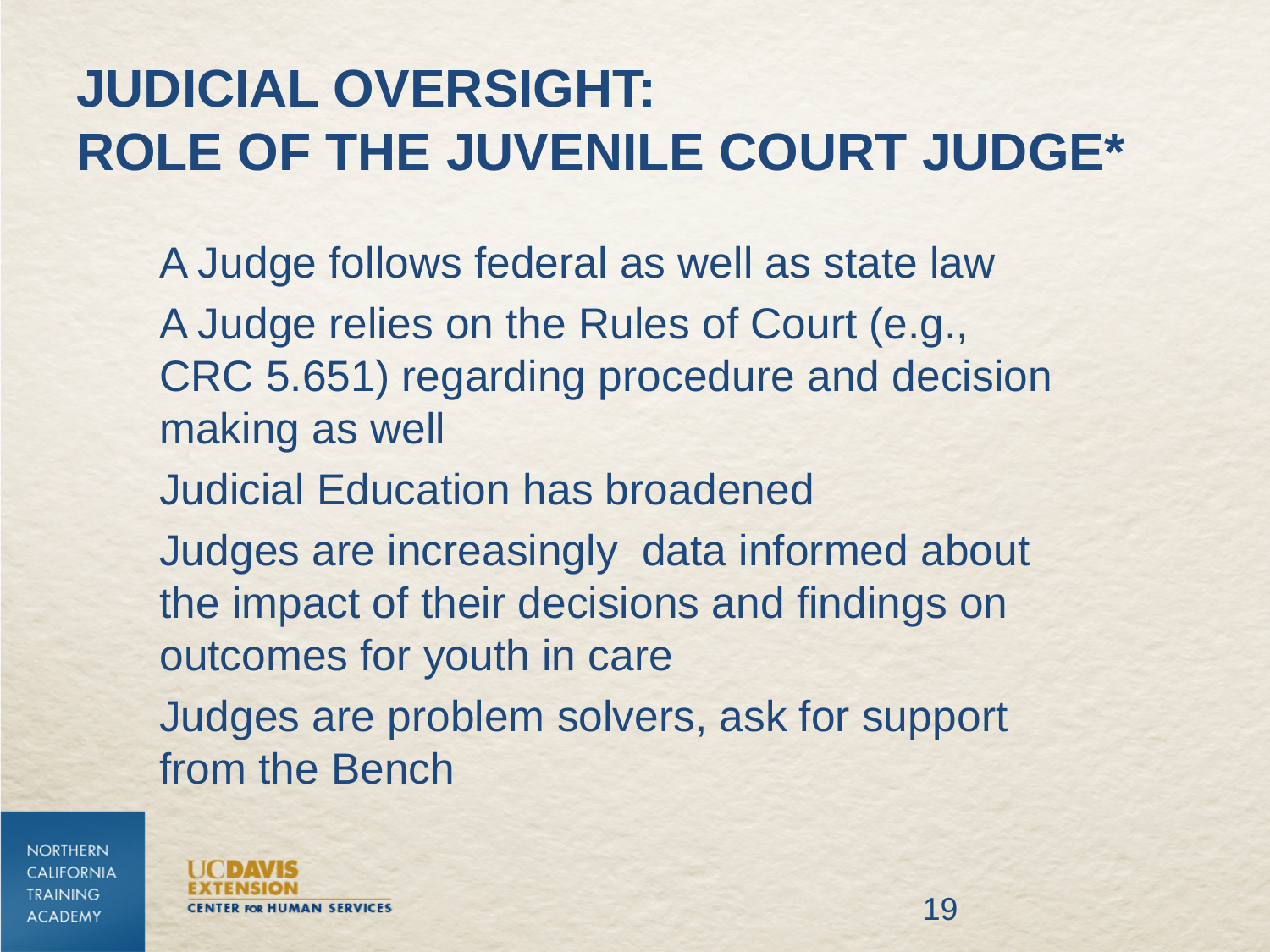

# Judicial Oversight: Role of the Juvenile Court Judge*
A Judge follows federal as well as state law
A Judge relies on the Rules of Court (e.g., CRC 5.651) regarding procedure and decision making as well
Judicial Education has broadened
Judges are increasingly  data informed about the impact of their decisions and findings on outcomes for youth in care
Judges are problem solvers, ask for support from the Bench
19